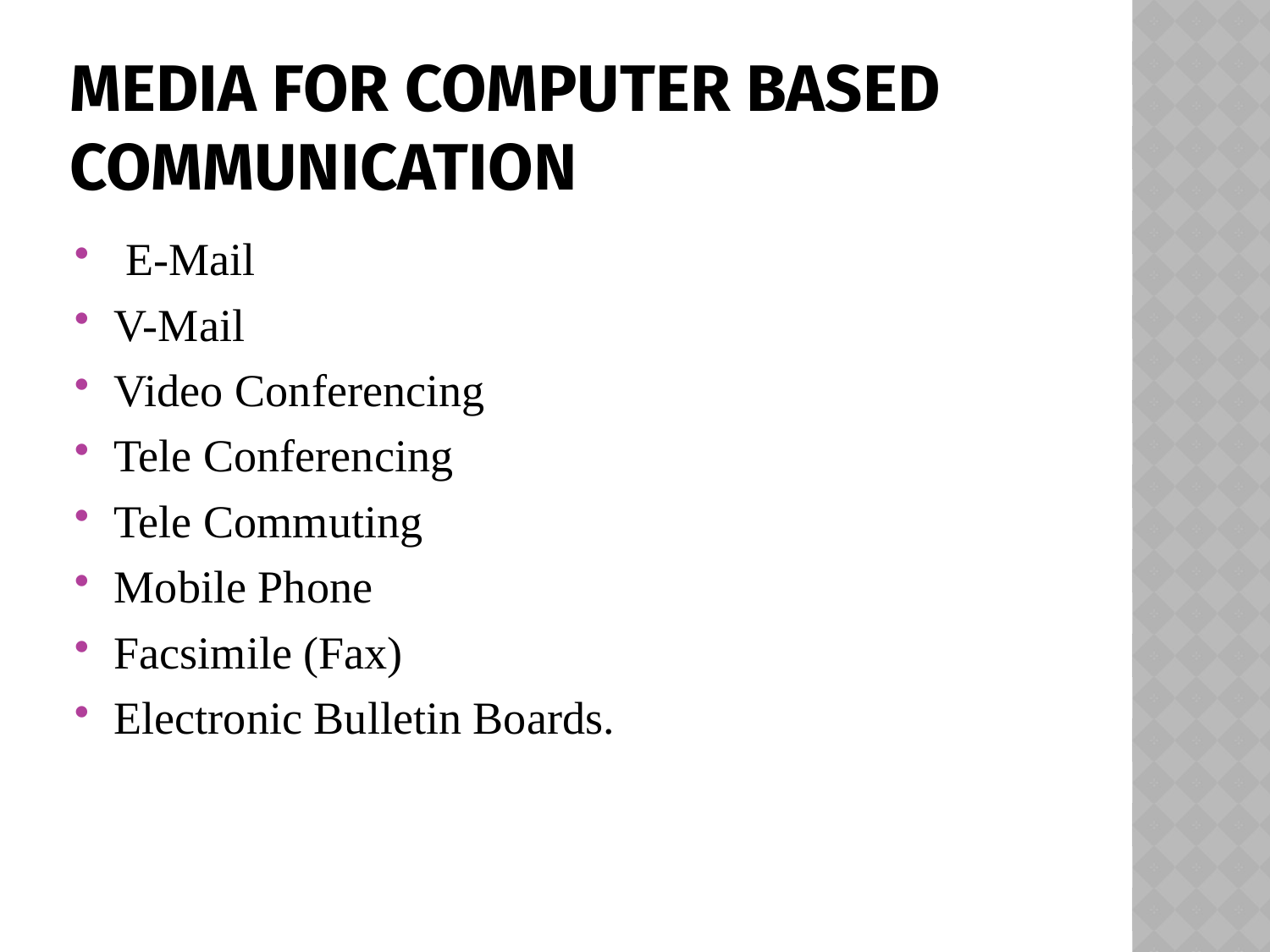

# Media for computer based communication
 E-Mail
V-Mail
Video Conferencing
Tele Conferencing
Tele Commuting
Mobile Phone
Facsimile (Fax)
Electronic Bulletin Boards.